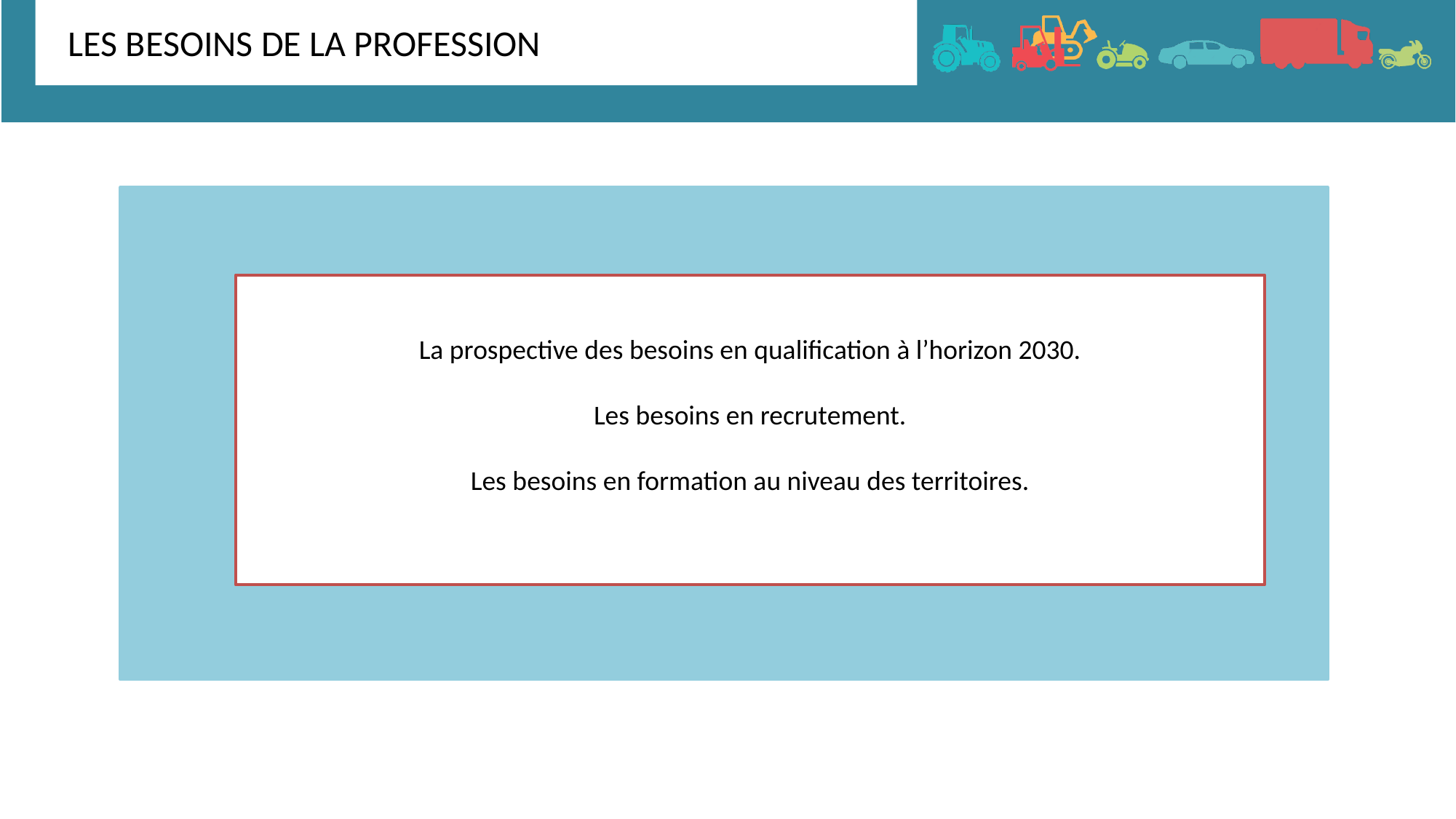

LES BESOINS DE LA PROFESSION
La prospective des besoins en qualification à l’horizon 2030.

Les besoins en recrutement.

Les besoins en formation au niveau des territoires.